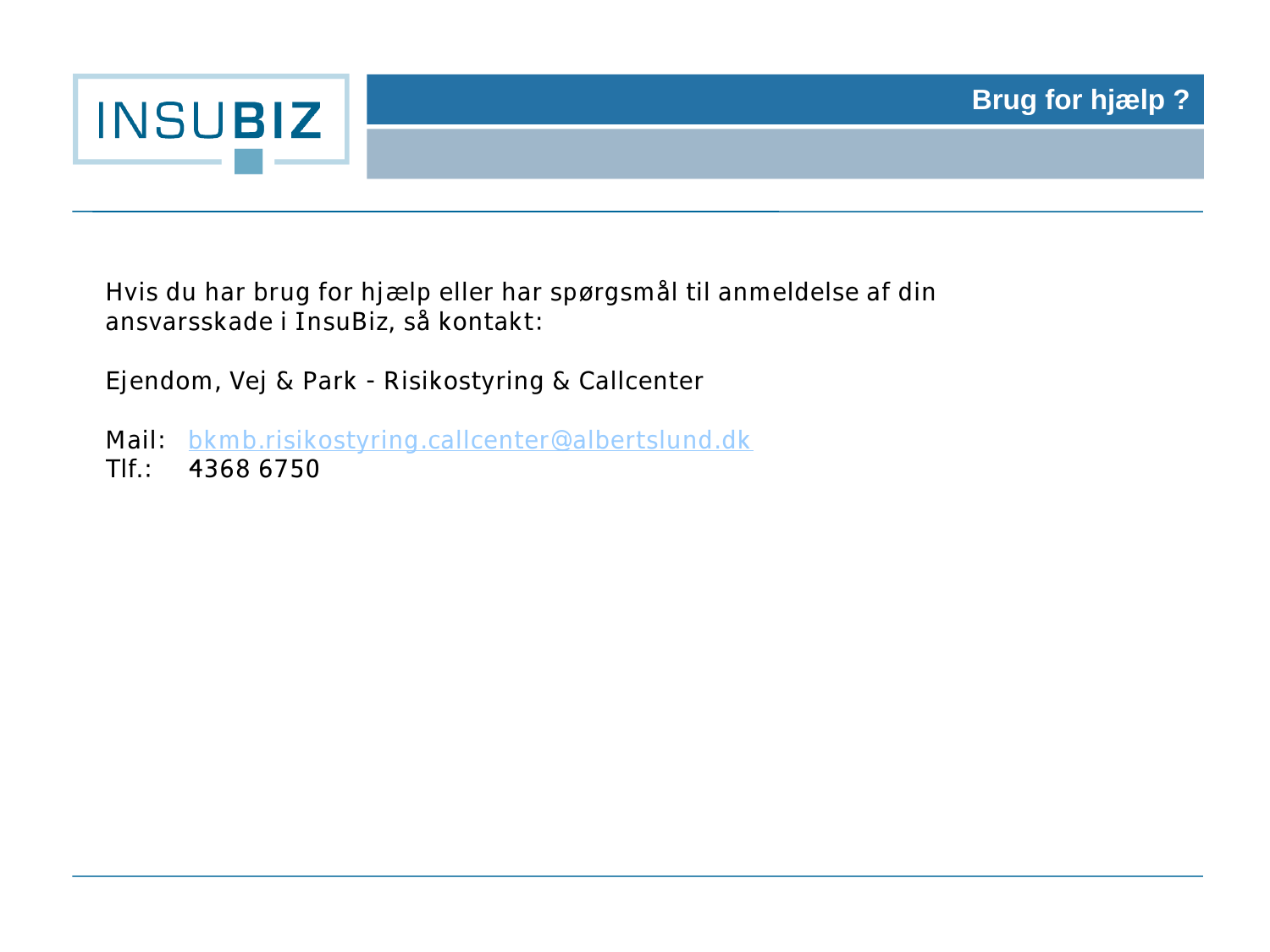

Brug for hjælp ?
Hvis du har brug for hjælp eller har spørgsmål til anmeldelse af din ansvarsskade i InsuBiz, så kontakt:

Ejendom, Vej & Park - Risikostyring & Callcenter

Mail:   bkmb.risikostyring.callcenter@albertslund.dk
Tlf.:     4368 6750